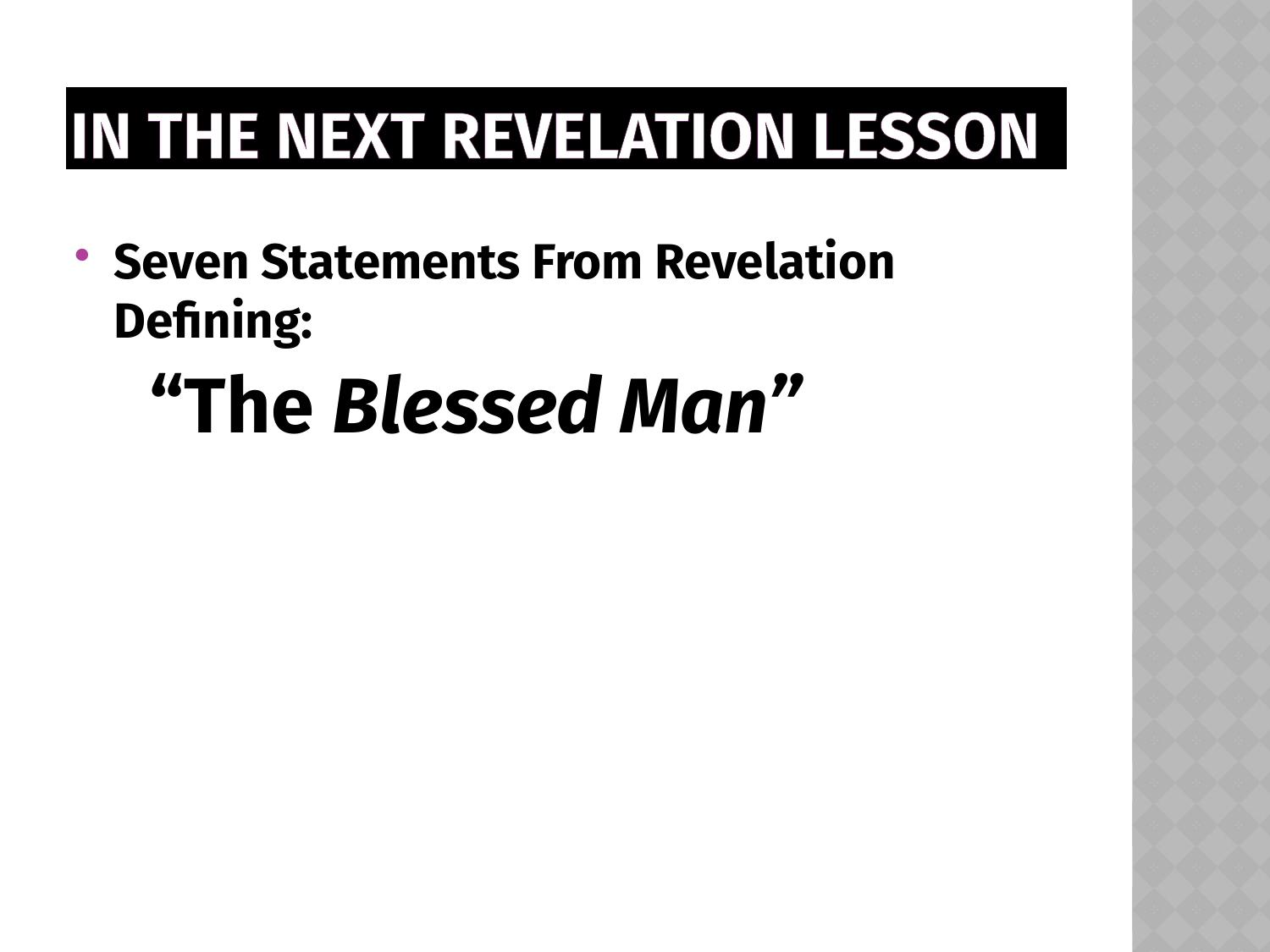

# In The Next Revelation Lesson
Seven Statements From Revelation Defining:
“The Blessed Man”